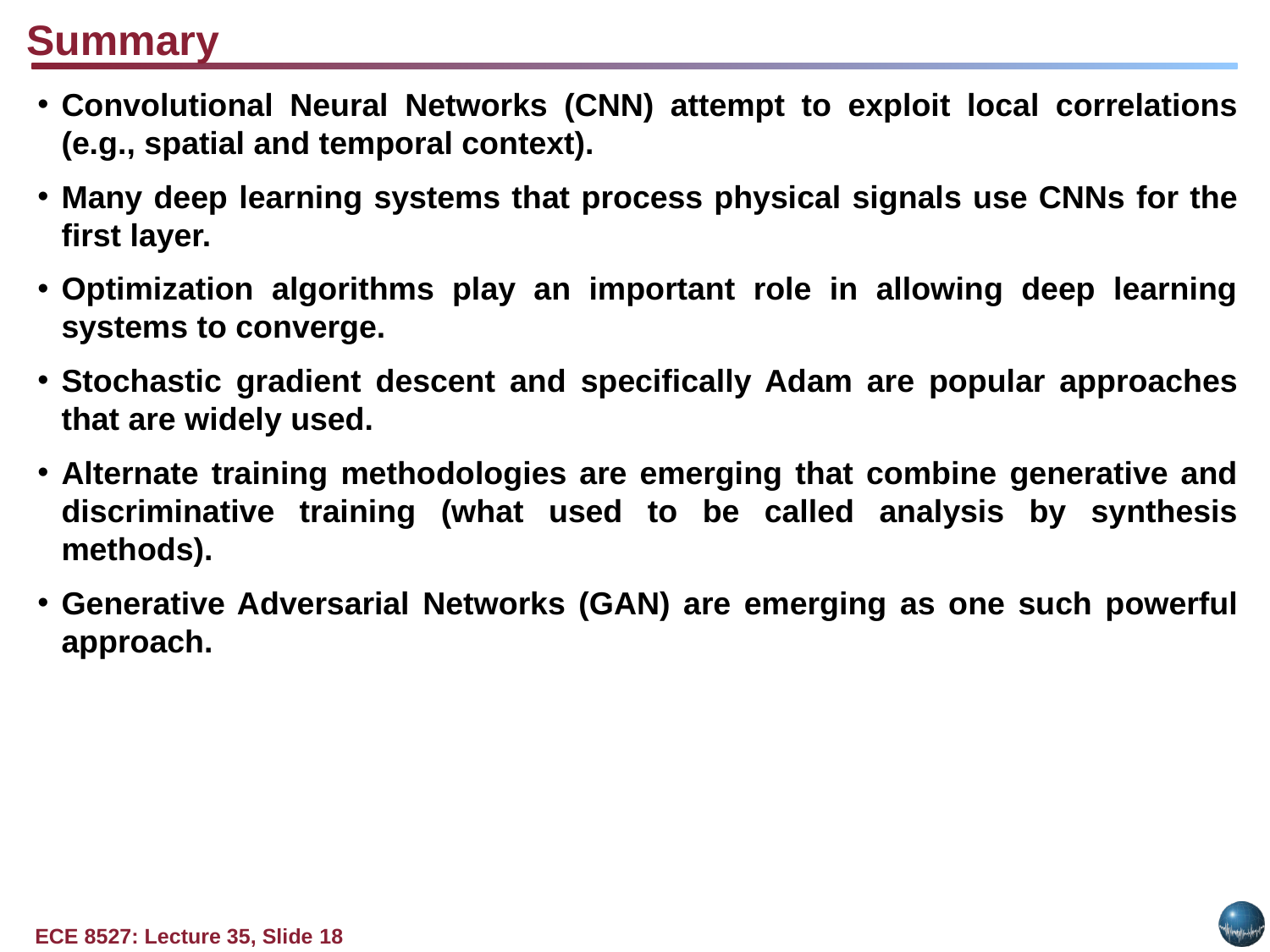

Summary
Convolutional Neural Networks (CNN) attempt to exploit local correlations (e.g., spatial and temporal context).
Many deep learning systems that process physical signals use CNNs for the first layer.
Optimization algorithms play an important role in allowing deep learning systems to converge.
Stochastic gradient descent and specifically Adam are popular approaches that are widely used.
Alternate training methodologies are emerging that combine generative and discriminative training (what used to be called analysis by synthesis methods).
Generative Adversarial Networks (GAN) are emerging as one such powerful approach.